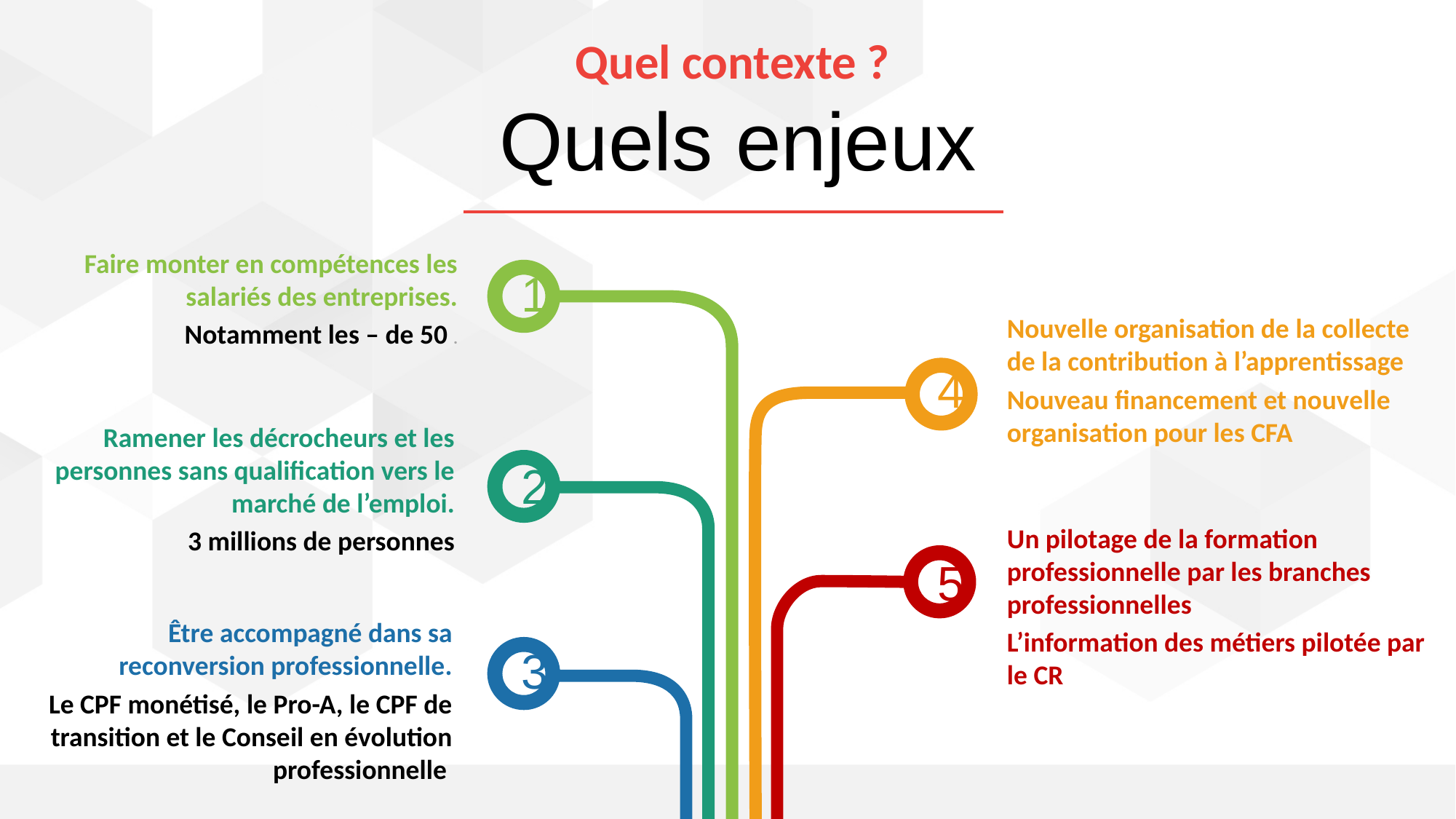

Quel contexte ?
Quels enjeux
Faire monter en compétences les salariés des entreprises.
Notamment les – de 50 .

1
Nouvelle organisation de la collecte de la contribution à l’apprentissage
Nouveau financement et nouvelle organisation pour les CFA
4
Ramener les décrocheurs et les personnes sans qualification vers le marché de l’emploi.
3 millions de personnes
2
Un pilotage de la formation professionnelle par les branches professionnelles
L’information des métiers pilotée par le CR
5
Être accompagné dans sa reconversion professionnelle.
 Le CPF monétisé, le Pro-A, le CPF de transition et le Conseil en évolution professionnelle
3